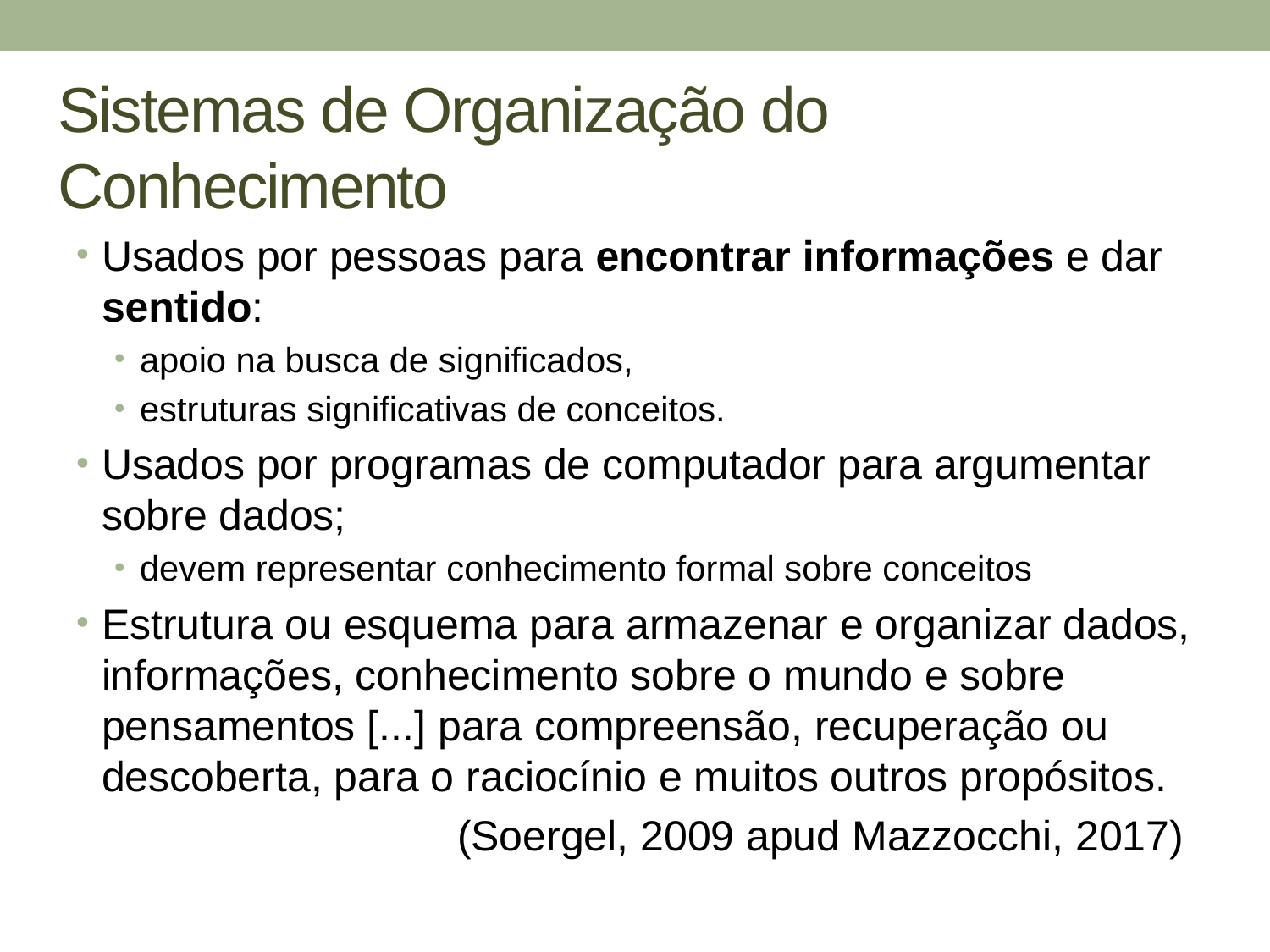

# Sistemas de Organização do Conhecimento
Usados ​​por pessoas para encontrar informações e dar sentido:
apoio na busca de significados,
estruturas significativas de conceitos.
Usados ​​por programas de computador para argumentar sobre dados;
devem representar conhecimento formal sobre conceitos
Estrutura ou esquema para armazenar e organizar dados, informações, conhecimento sobre o mundo e sobre pensamentos [...] para compreensão, recuperação ou descoberta, para o raciocínio e muitos outros propósitos.
			(Soergel, 2009 apud Mazzocchi, 2017)